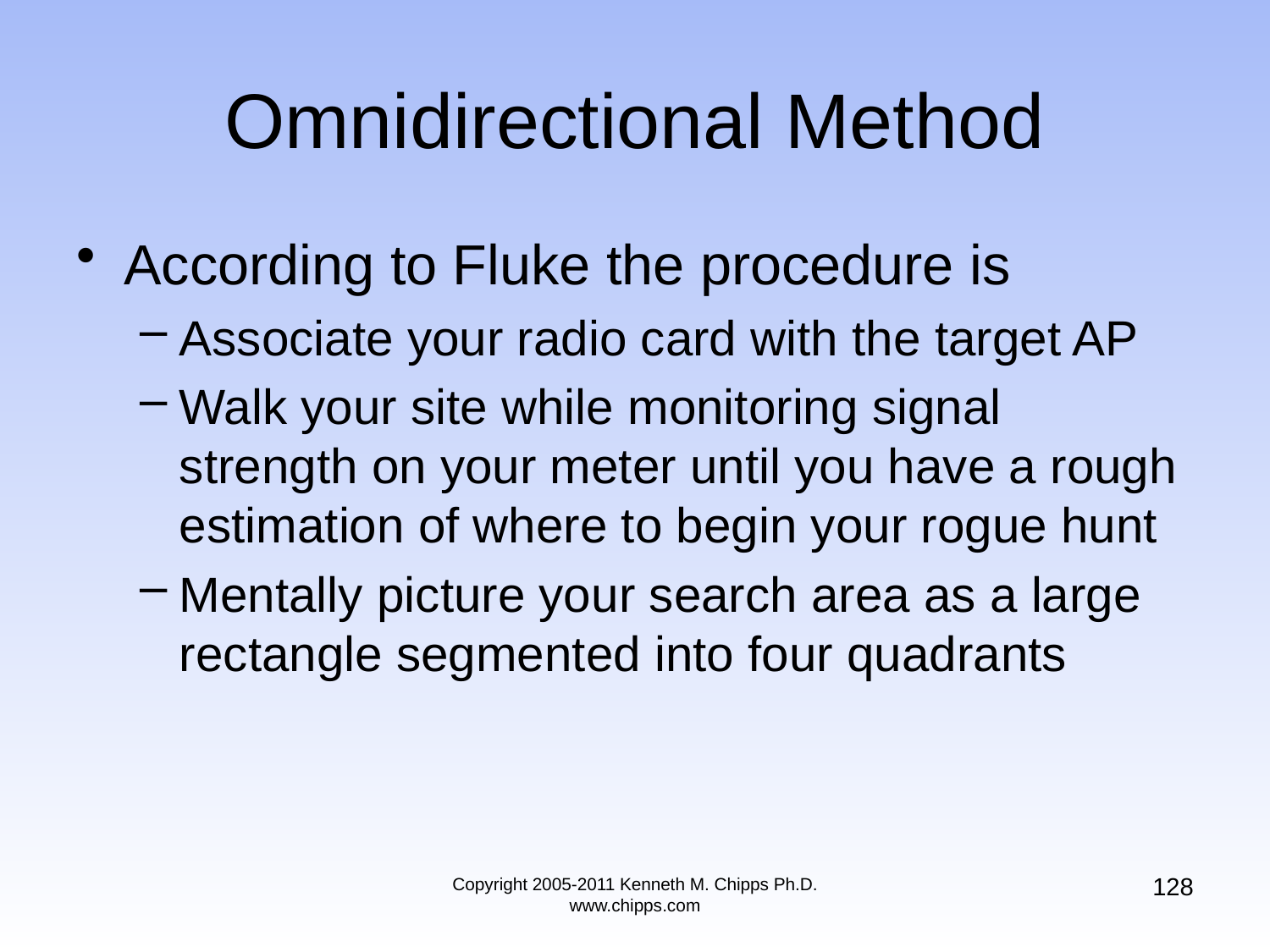

# Omnidirectional Method
According to Fluke the procedure is
Associate your radio card with the target AP
Walk your site while monitoring signal strength on your meter until you have a rough estimation of where to begin your rogue hunt
Mentally picture your search area as a large rectangle segmented into four quadrants
128
Copyright 2005-2011 Kenneth M. Chipps Ph.D. www.chipps.com